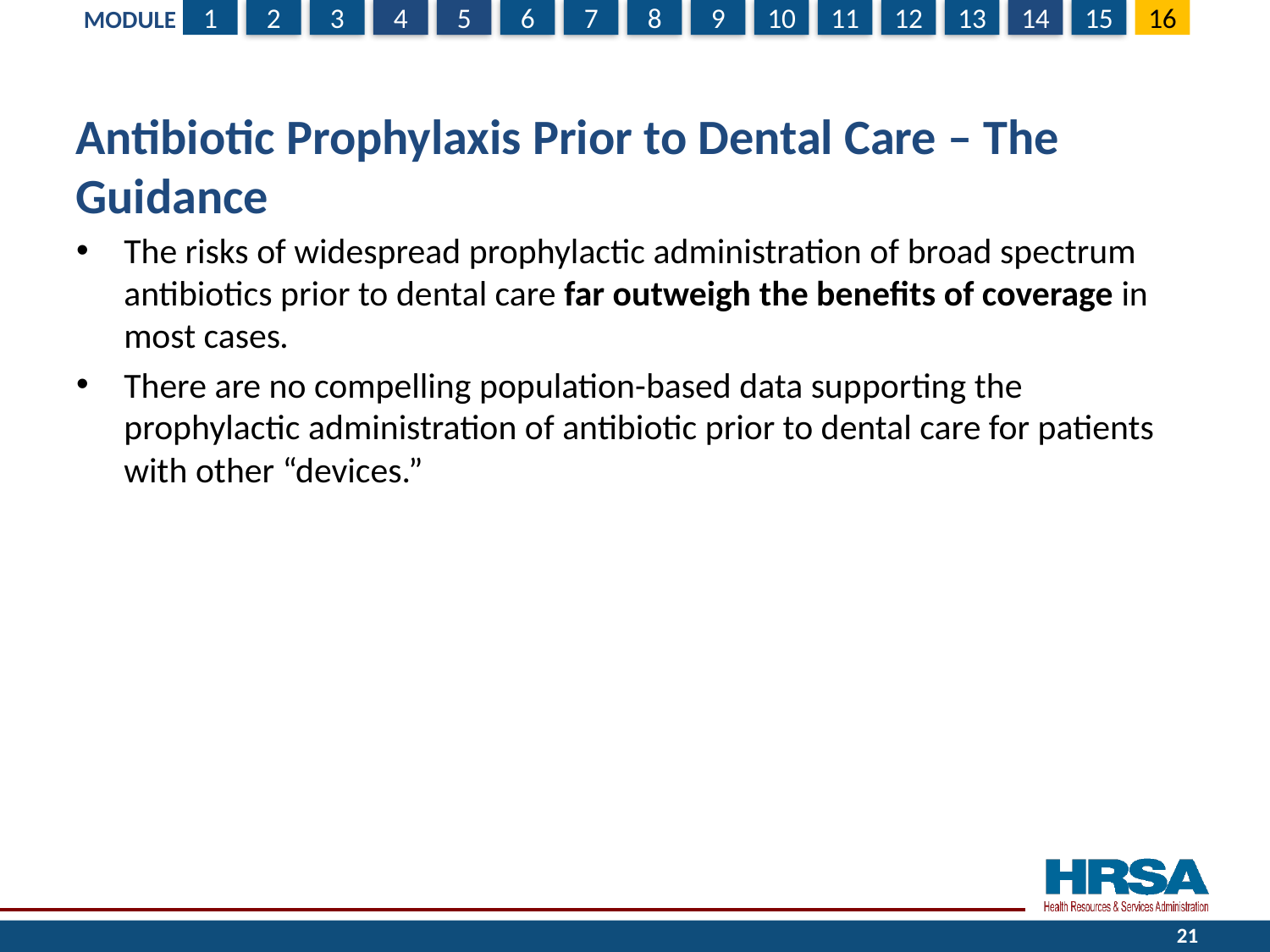

# Antibiotic Prophylaxis Prior to Dental Care – The Guidance
The risks of widespread prophylactic administration of broad spectrum antibiotics prior to dental care far outweigh the benefits of coverage in most cases.
There are no compelling population-based data supporting the prophylactic administration of antibiotic prior to dental care for patients with other “devices.”